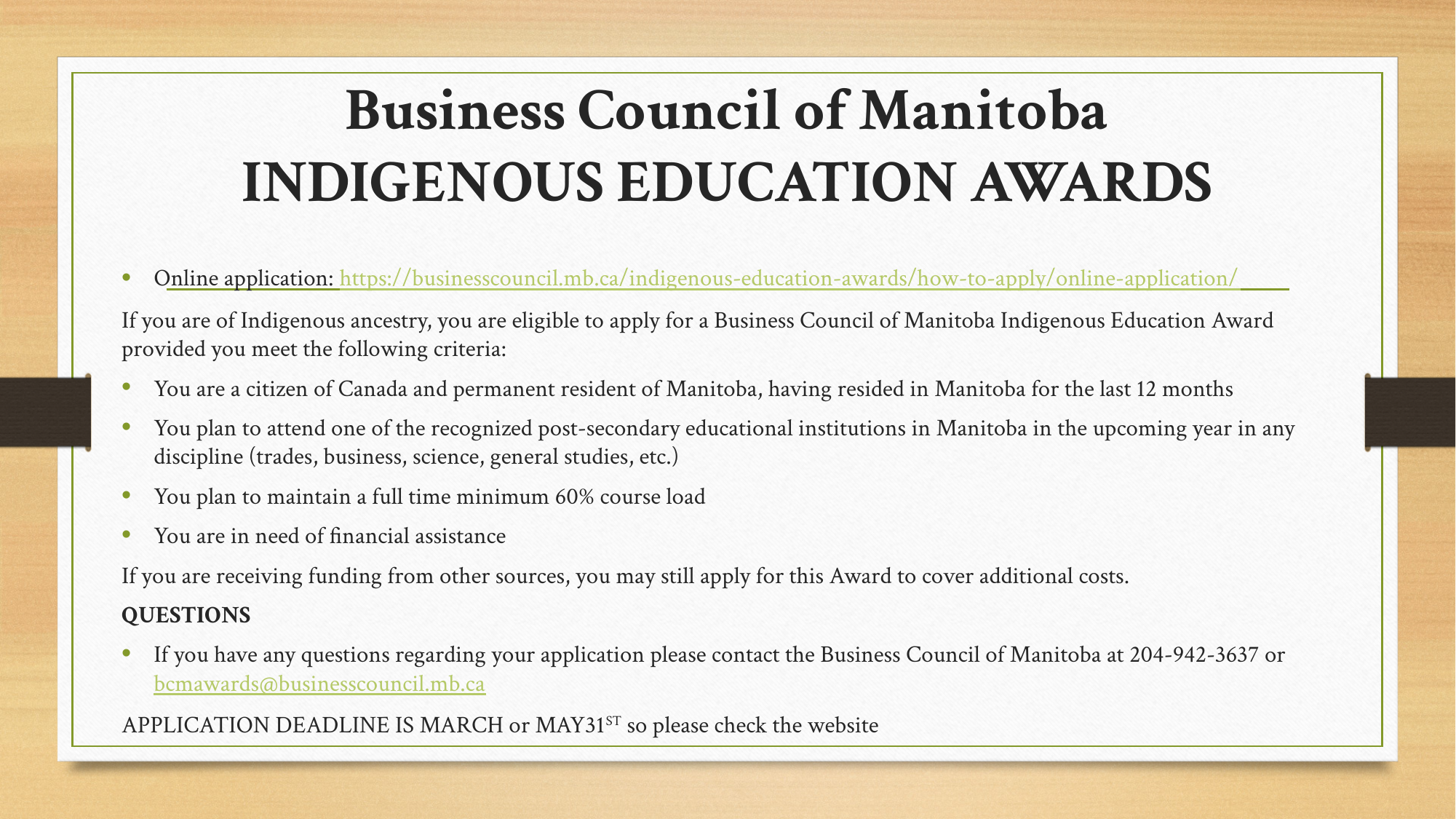

# Business Council of Manitoba INDIGENOUS EDUCATION AWARDS
Online application: https://businesscouncil.mb.ca/indigenous-education-awards/how-to-apply/online-application/
If you are of Indigenous ancestry, you are eligible to apply for a Business Council of Manitoba Indigenous Education Award provided you meet the following criteria:
You are a citizen of Canada and permanent resident of Manitoba, having resided in Manitoba for the last 12 months
You plan to attend one of the recognized post-secondary educational institutions in Manitoba in the upcoming year in any discipline (trades, business, science, general studies, etc.)
You plan to maintain a full time minimum 60% course load
You are in need of financial assistance
If you are receiving funding from other sources, you may still apply for this Award to cover additional costs.
QUESTIONS
If you have any questions regarding your application please contact the Business Council of Manitoba at 204-942-3637 or bcmawards@businesscouncil.mb.ca
APPLICATION DEADLINE IS MARCH or MAY31ST so please check the website